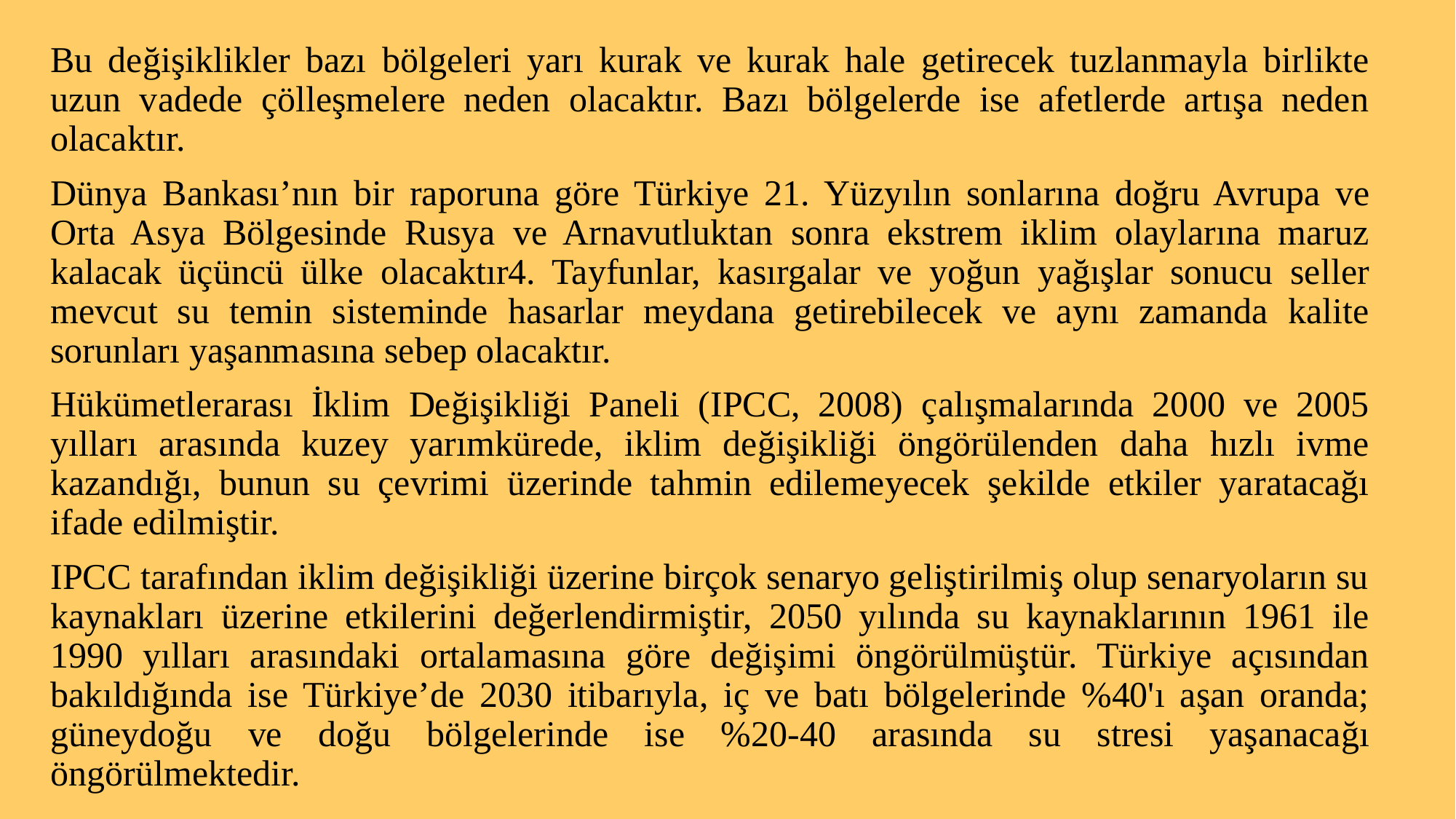

Bu değişiklikler bazı bölgeleri yarı kurak ve kurak hale getirecek tuzlanmayla birlikte uzun vadede çölleşmelere neden olacaktır. Bazı bölgelerde ise afetlerde artışa neden olacaktır.
Dünya Bankası’nın bir raporuna göre Türkiye 21. Yüzyılın sonlarına doğru Avrupa ve Orta Asya Bölgesinde Rusya ve Arnavutluktan sonra ekstrem iklim olaylarına maruz kalacak üçüncü ülke olacaktır4. Tayfunlar, kasırgalar ve yoğun yağışlar sonucu seller mevcut su temin sisteminde hasarlar meydana getirebilecek ve aynı zamanda kalite sorunları yaşanmasına sebep olacaktır.
Hükümetlerarası İklim Değişikliği Paneli (IPCC, 2008) çalışmalarında 2000 ve 2005 yılları arasında kuzey yarımkürede, iklim değişikliği öngörülenden daha hızlı ivme kazandığı, bunun su çevrimi üzerinde tahmin edilemeyecek şekilde etkiler yaratacağı ifade edilmiştir.
IPCC tarafından iklim değişikliği üzerine birçok senaryo geliştirilmiş olup senaryoların su kaynakları üzerine etkilerini değerlendirmiştir, 2050 yılında su kaynaklarının 1961 ile 1990 yılları arasındaki ortalamasına göre değişimi öngörülmüştür. Türkiye açısından bakıldığında ise Türkiye’de 2030 itibarıyla, iç ve batı bölgelerinde %40'ı aşan oranda; güneydoğu ve doğu bölgelerinde ise %20-40 arasında su stresi yaşanacağı öngörülmektedir.
.